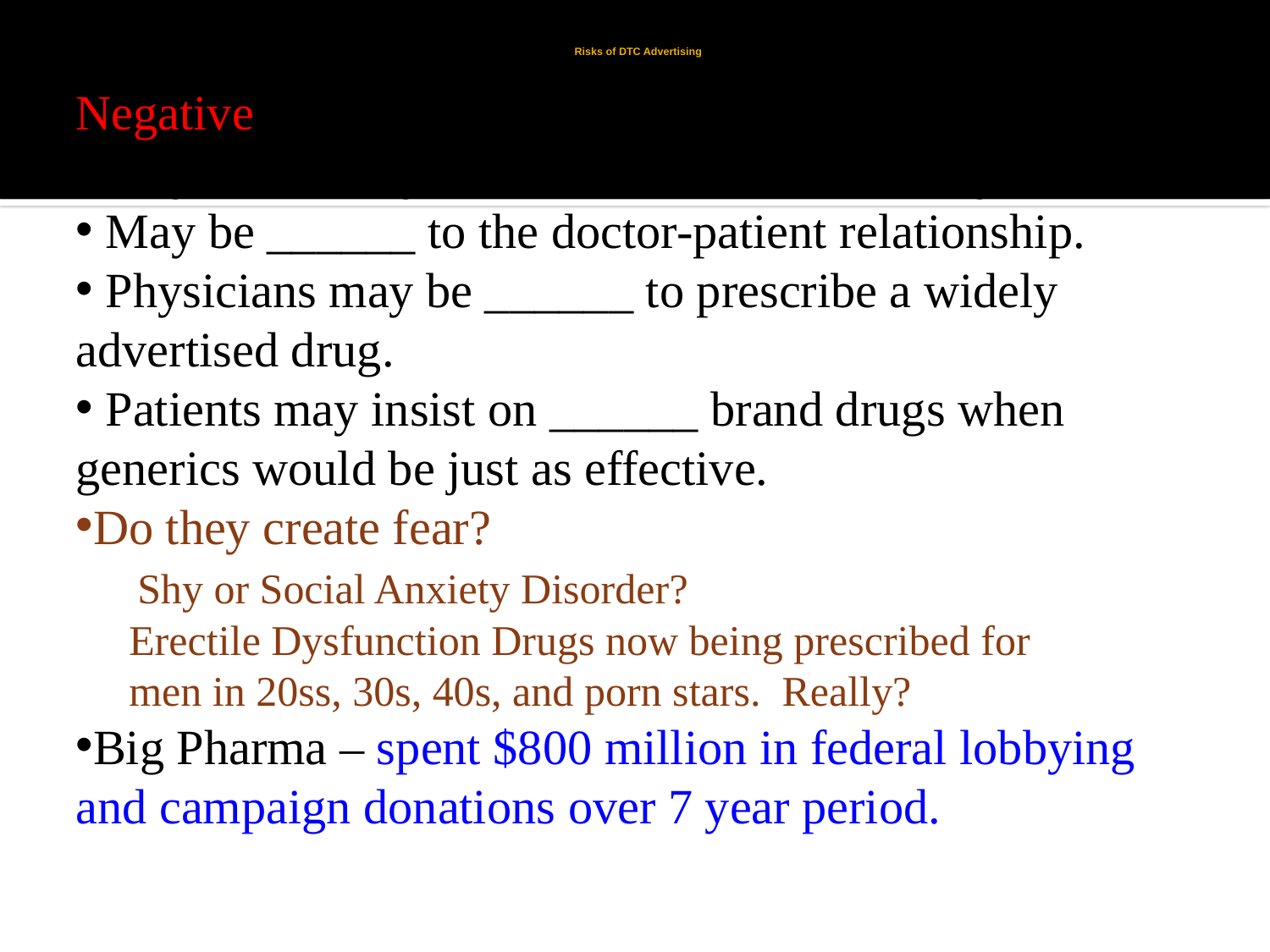

# Risks of DTC Advertising
Negative aspects of DTC prescription drug advertising:
 May not convey information about risks very well.
 May be ______ to the doctor-patient relationship.
 Physicians may be ______ to prescribe a widely advertised drug.
 Patients may insist on ______ brand drugs when generics would be just as effective.
Do they create fear?
     Shy or Social Anxiety Disorder?
     Erectile Dysfunction Drugs now being prescribed for
     men in 20ss, 30s, 40s, and porn stars.  Really?
Big Pharma – spent $800 million in federal lobbying and campaign donations over 7 year period.